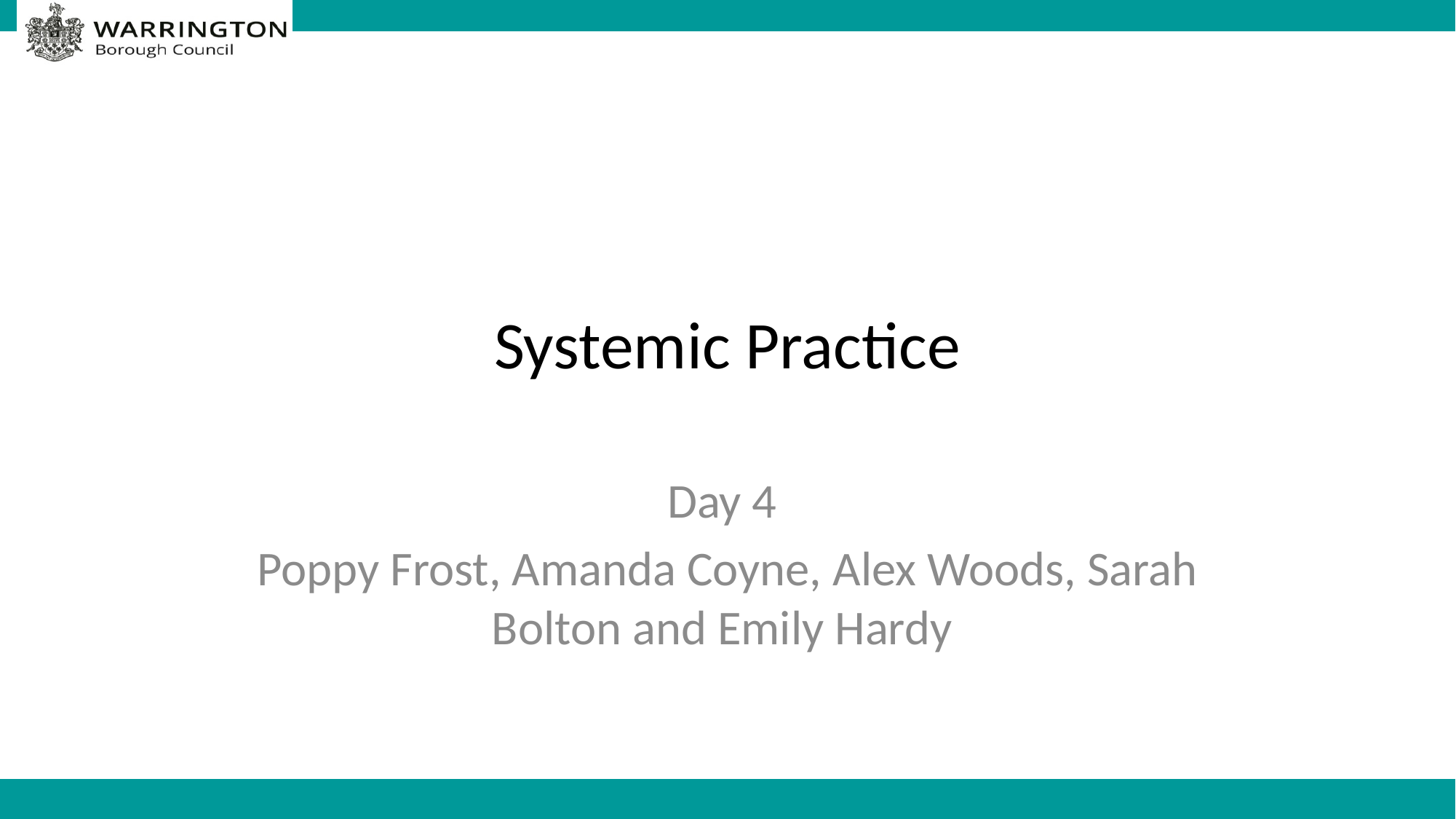

# Systemic Practice
Day 4
Poppy Frost, Amanda Coyne, Alex Woods, Sarah Bolton and Emily Hardy